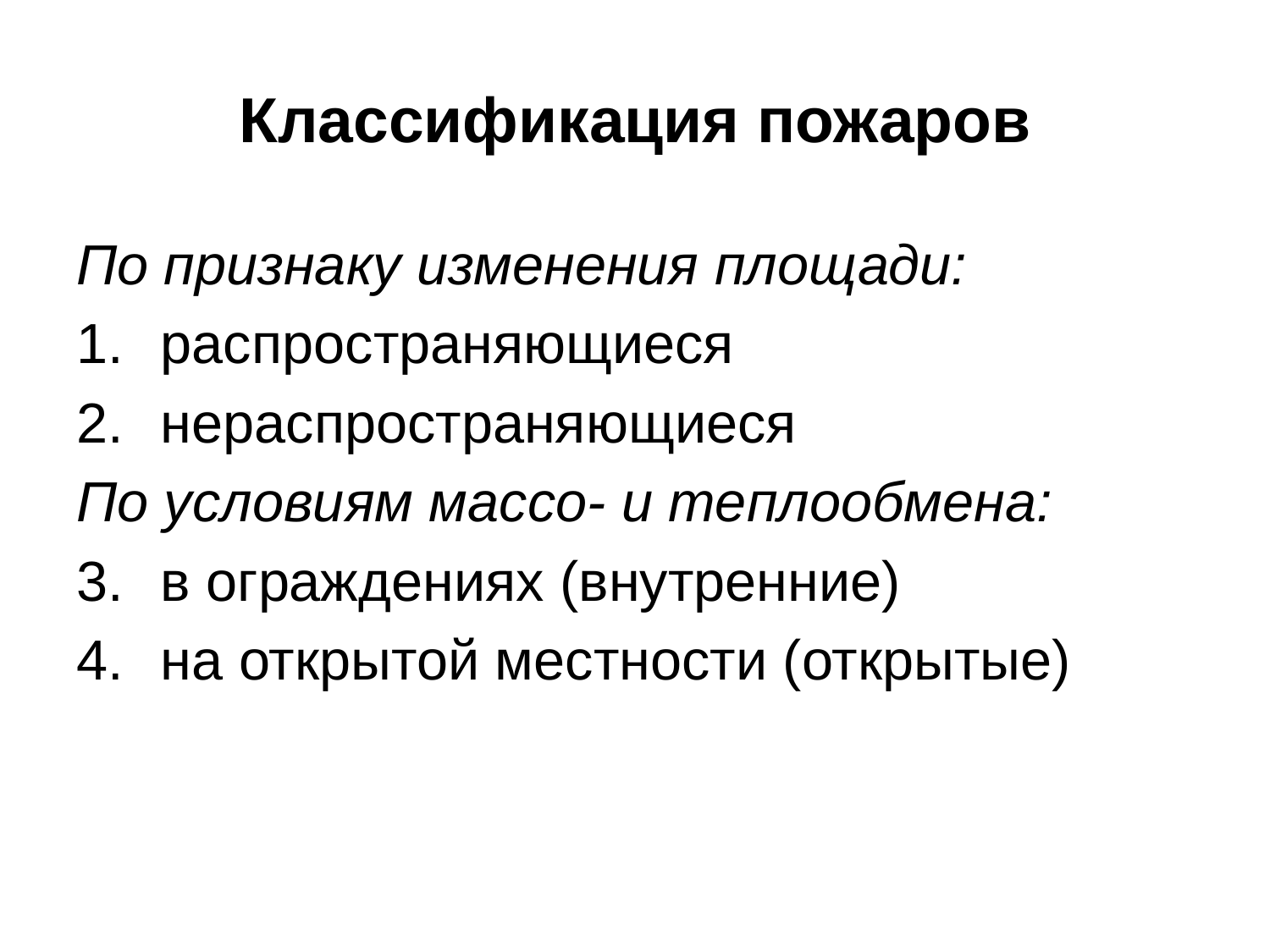

# Классификация пожаров
По признаку изменения площади:
распространяющиеся
нераспространяющиеся
По условиям массо- и теплообмена:
в ограждениях (внутренние)
на открытой местности (открытые)